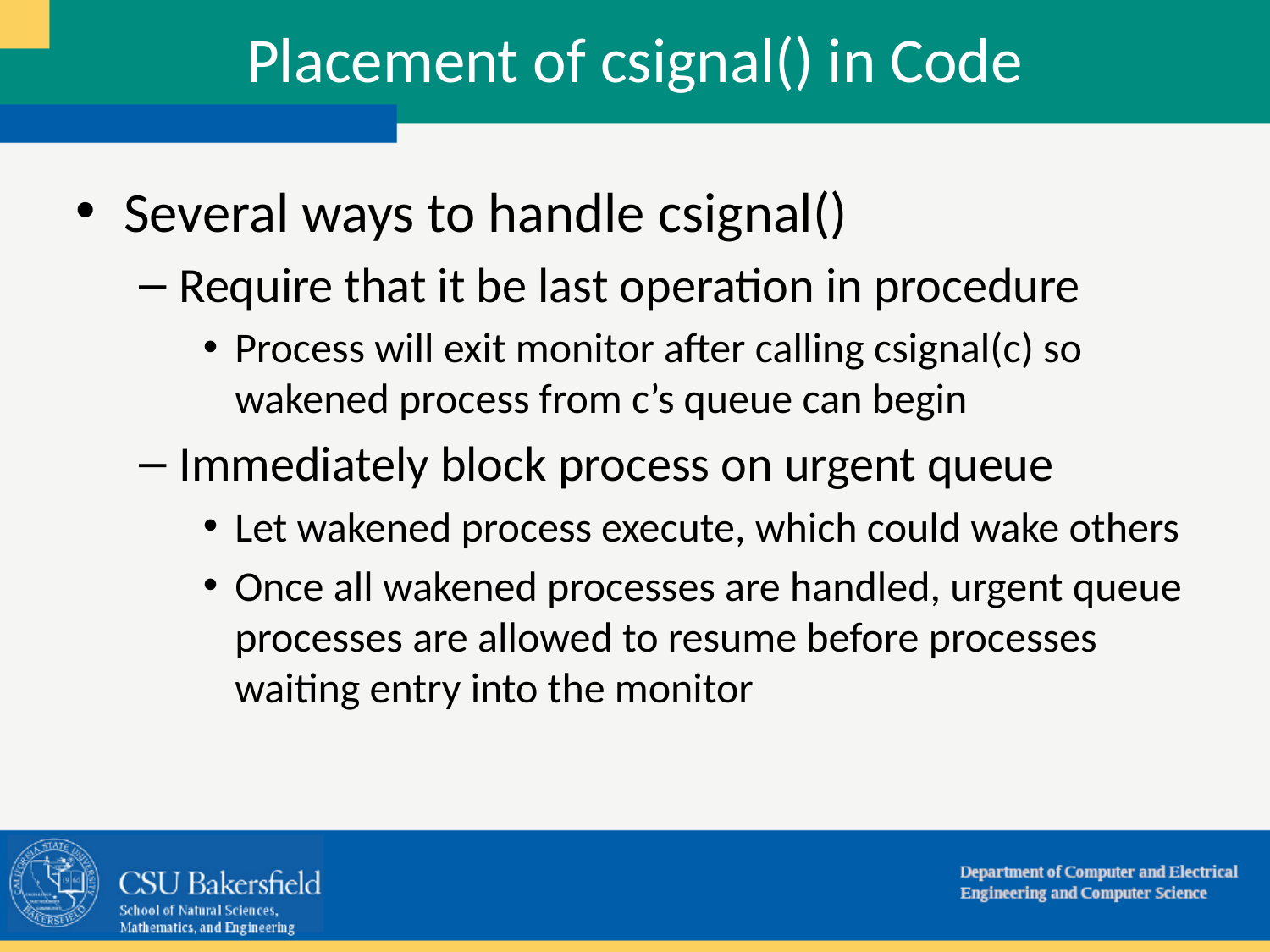

Placement of csignal() in Code
Several ways to handle csignal()
Require that it be last operation in procedure
Process will exit monitor after calling csignal(c) so wakened process from c’s queue can begin
Immediately block process on urgent queue
Let wakened process execute, which could wake others
Once all wakened processes are handled, urgent queue processes are allowed to resume before processes waiting entry into the monitor